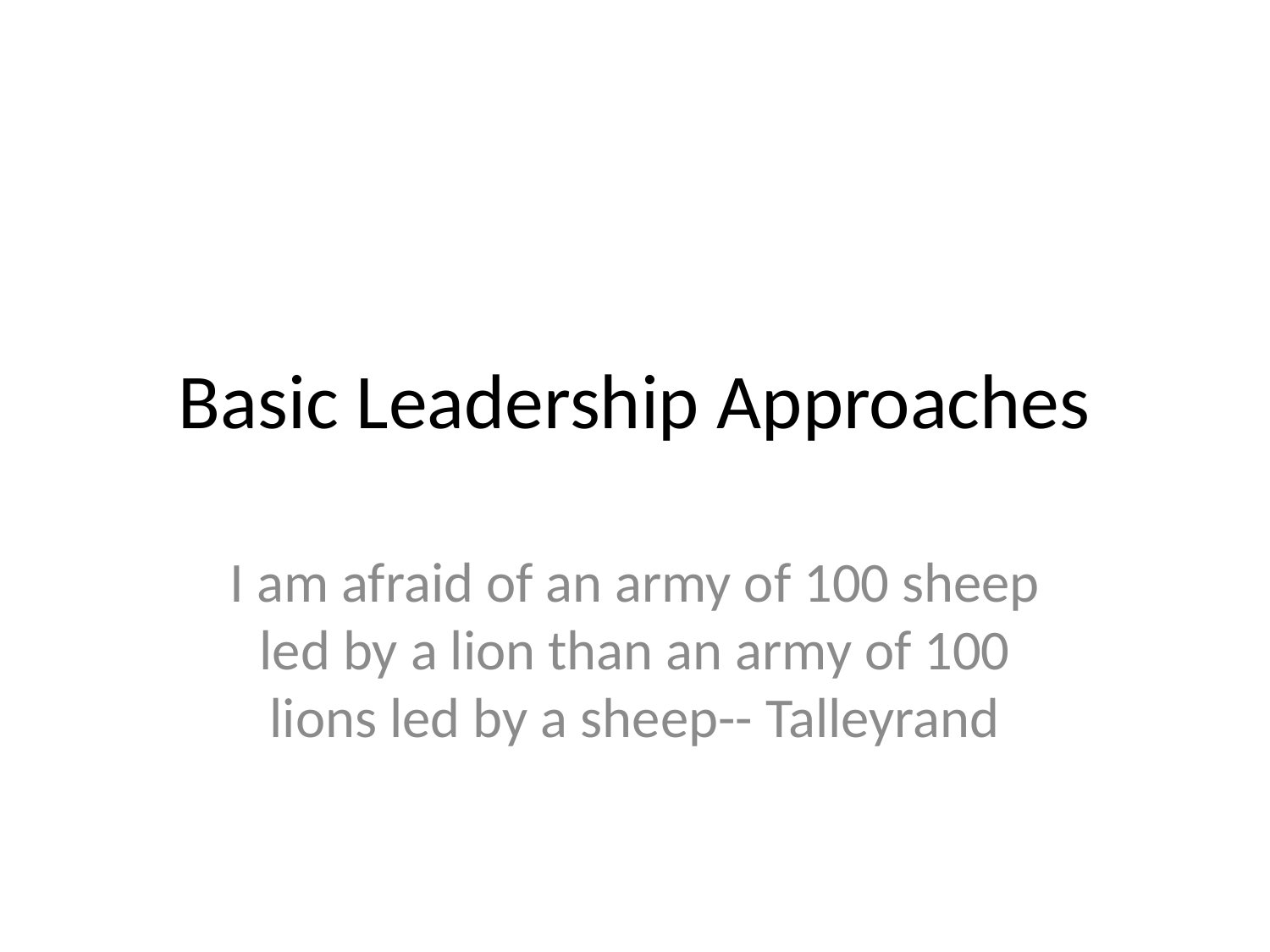

# Basic Leadership Approaches
I am afraid of an army of 100 sheep led by a lion than an army of 100 lions led by a sheep-- Talleyrand